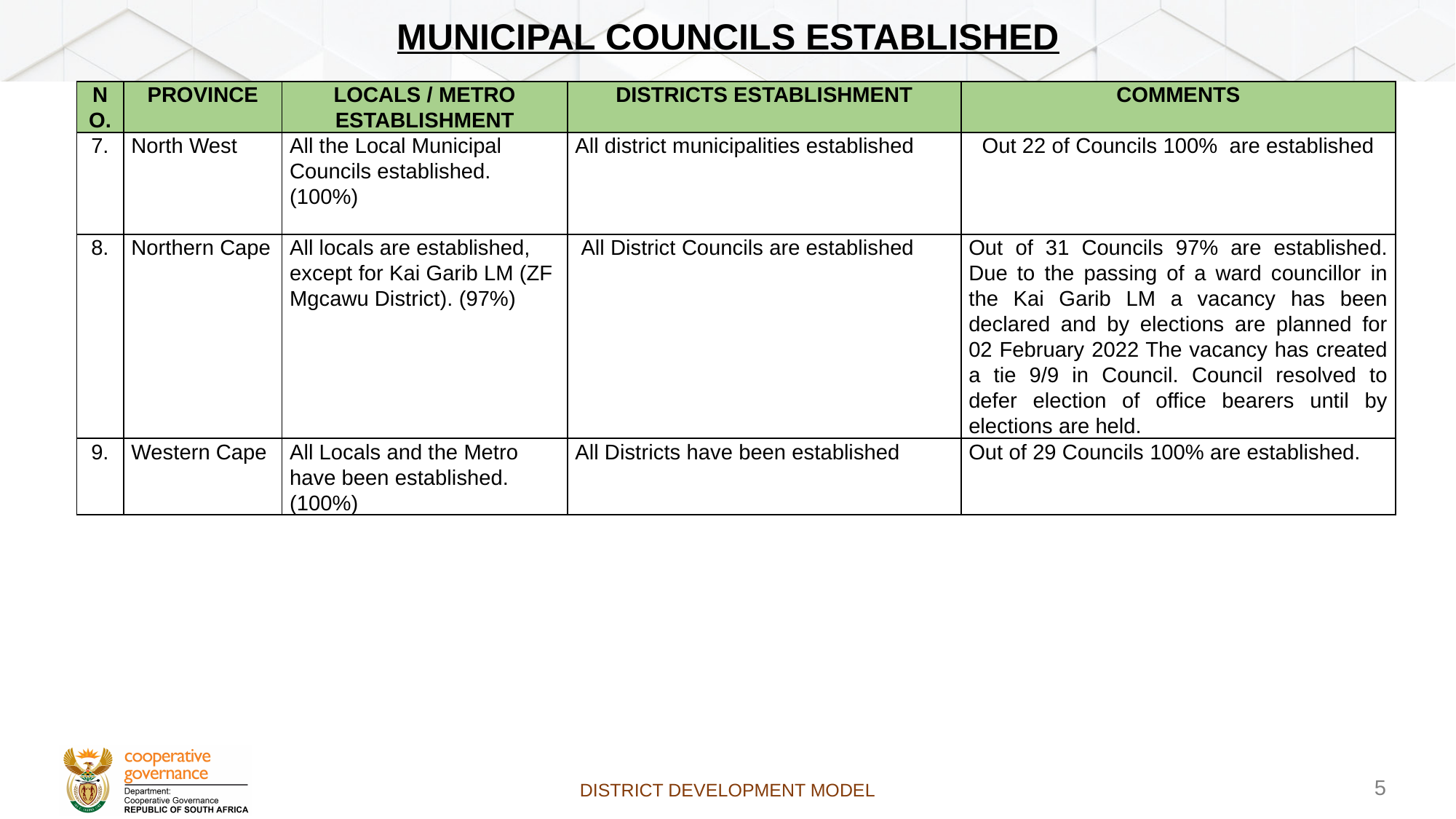

# municipal councils established
| NO. | PROVINCE | LOCALS / METRO ESTABLISHMENT | DISTRICTS ESTABLISHMENT | COMMENTS |
| --- | --- | --- | --- | --- |
| 7. | North West | All the Local Municipal Councils established. (100%) | All district municipalities established | Out 22 of Councils 100% are established |
| 8. | Northern Cape | All locals are established, except for Kai Garib LM (ZF Mgcawu District). (97%) | All District Councils are established | Out of 31 Councils 97% are established. Due to the passing of a ward councillor in the Kai Garib LM a vacancy has been declared and by elections are planned for 02 February 2022 The vacancy has created a tie 9/9 in Council. Council resolved to defer election of office bearers until by elections are held. |
| 9. | Western Cape | All Locals and the Metro have been established.(100%) | All Districts have been established | Out of 29 Councils 100% are established. |